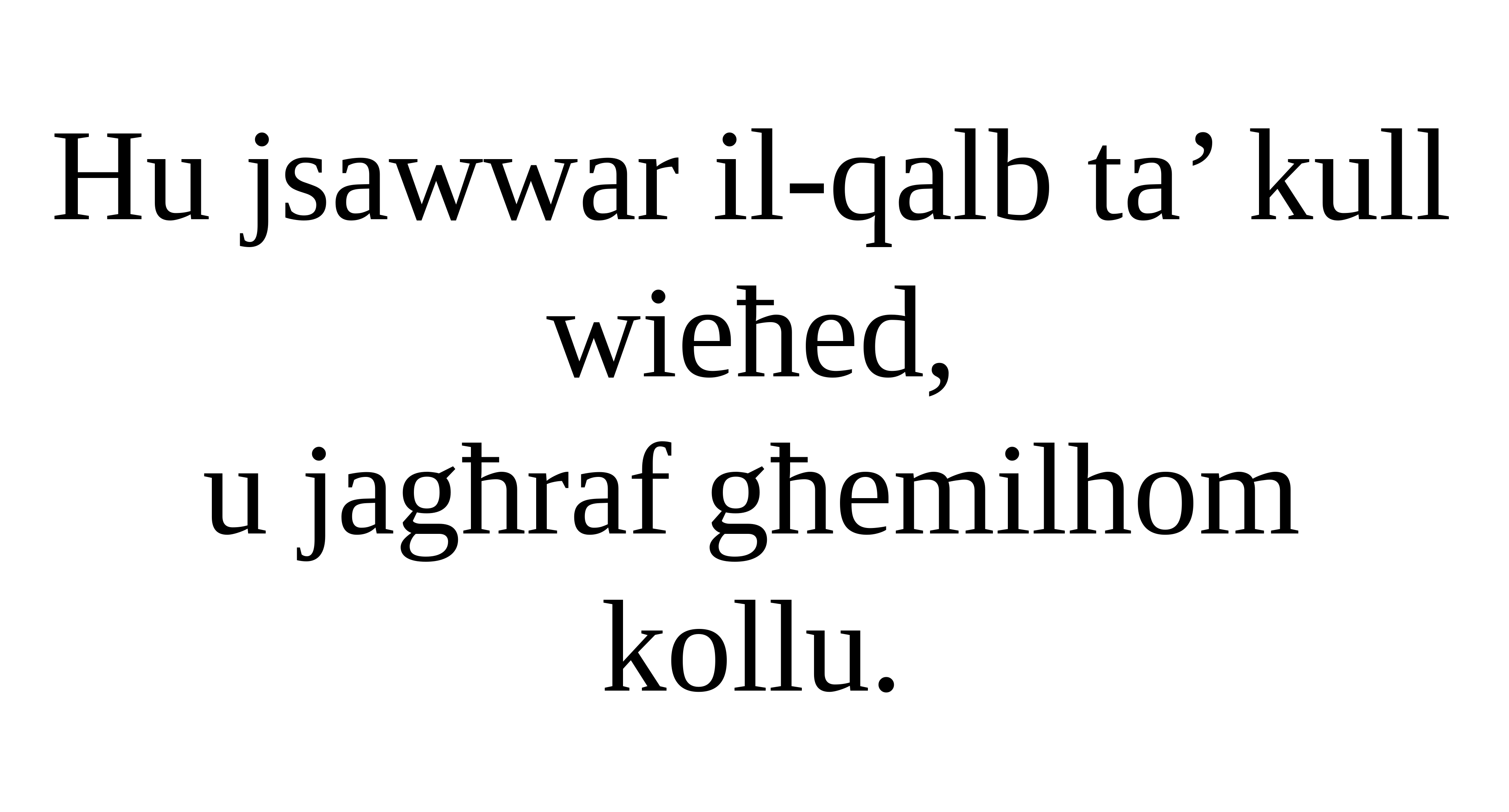

Hu jsawwar il-qalb ta’ kull wieħed,
u jagħraf għemilhom kollu.